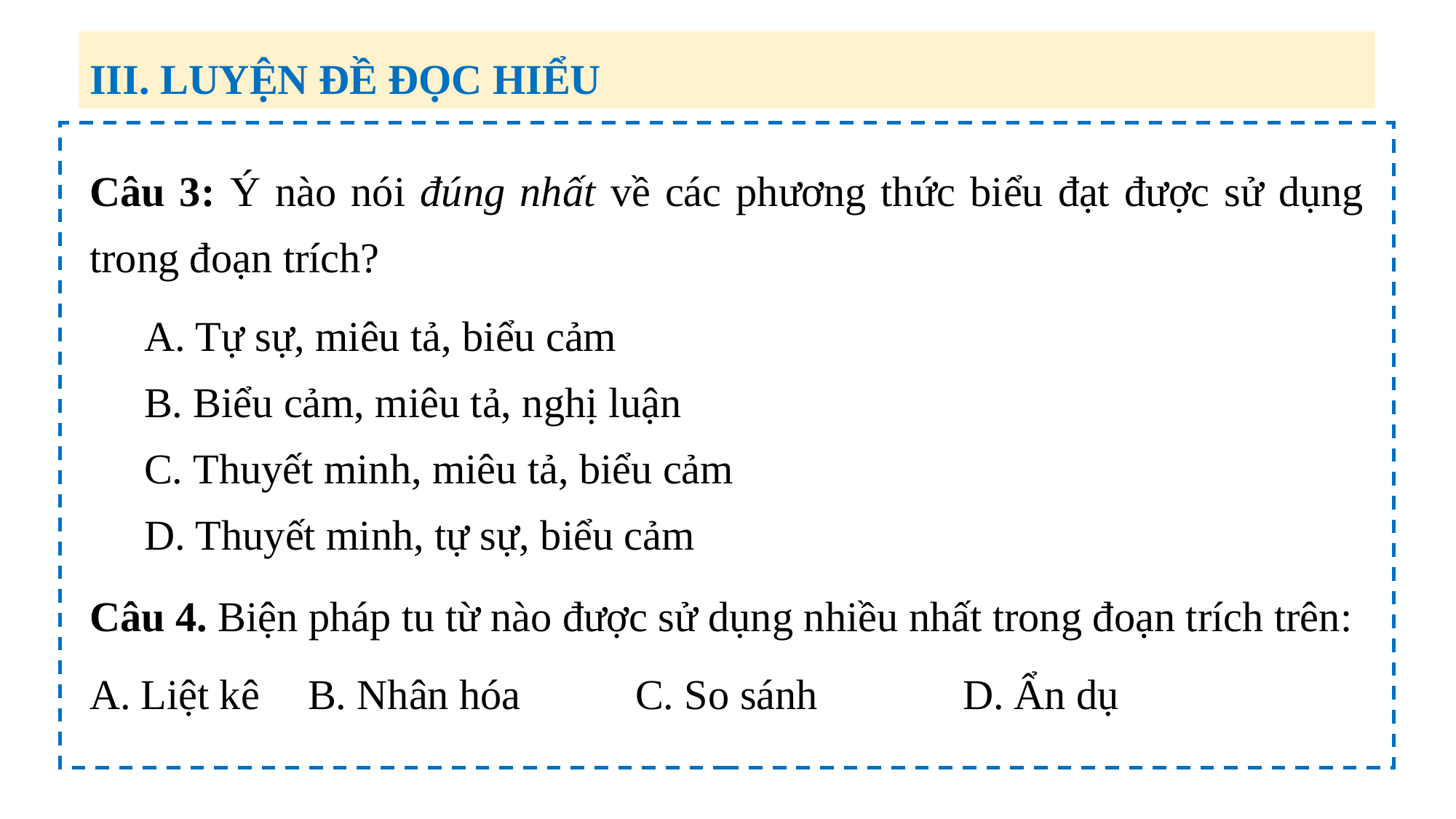

III. LUYỆN ĐỀ ĐỌC HIỂU

Câu 3: Ý nào nói đúng nhất về các phương thức biểu đạt được sử dụng trong đoạn trích?
A. Tự sự, miêu tả, biểu cảm
B. Biểu cảm, miêu tả, nghị luận
C. Thuyết minh, miêu tả, biểu cảm
D. Thuyết minh, tự sự, biểu cảm
Câu 4. Biện pháp tu từ nào được sử dụng nhiều nhất trong đoạn trích trên:
A. Liệt kê	B. Nhân hóa		C. So sánh		D. Ẩn dụ